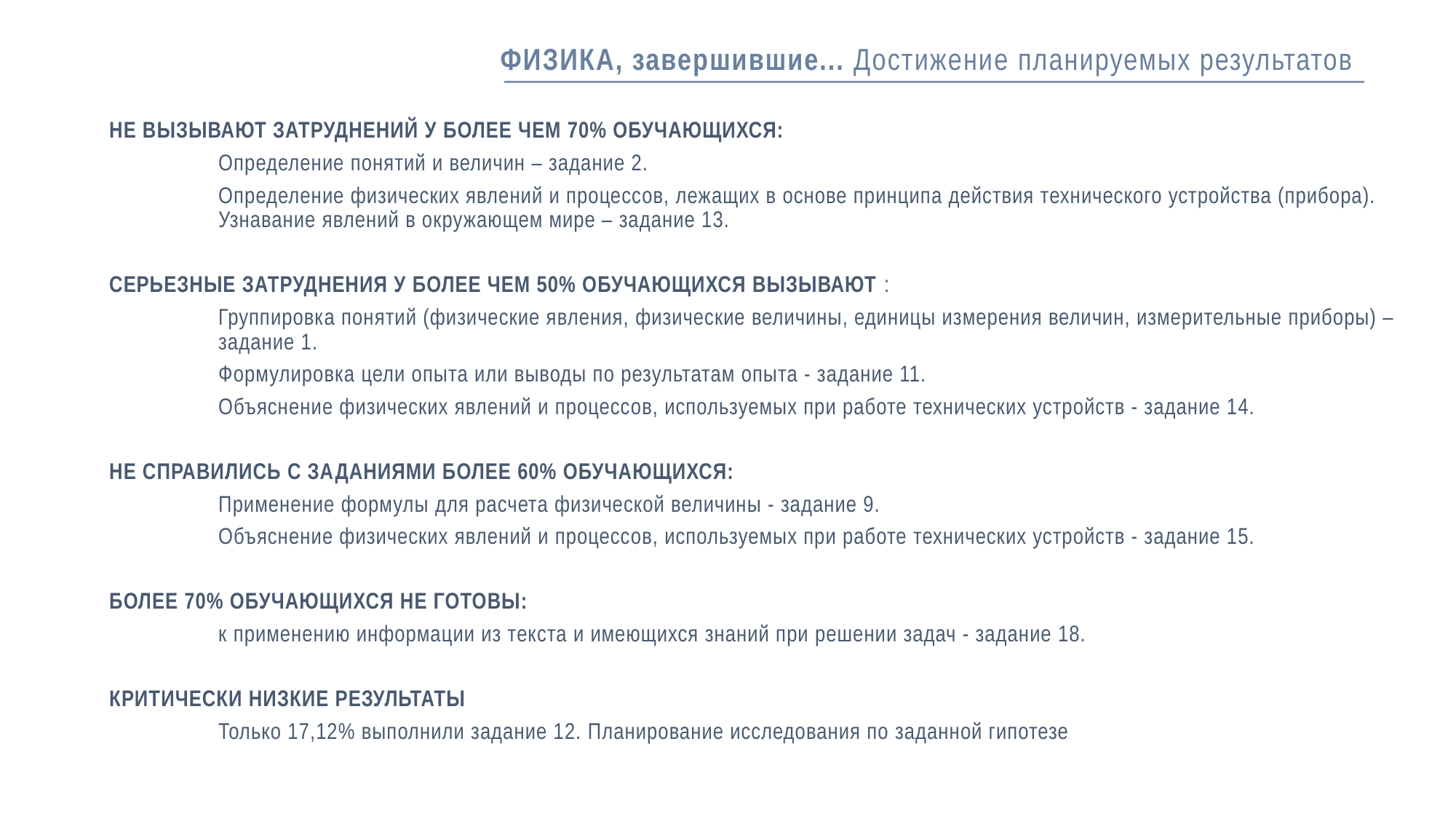

# ФИЗИКА, завершившие... Достижение планируемых результатов
НЕ ВЫЗЫВАЮТ ЗАТРУДНЕНИЙ У БОЛЕЕ ЧЕМ 70% ОБУЧАЮЩИХСЯ:
	Определение понятий и величин – задание 2.
	Определение физических явлений и процессов, лежащих в основе принципа действия технического устройства (прибора). 	Узнавание явлений в окружающем мире – задание 13.

СЕРЬЕЗНЫЕ ЗАТРУДНЕНИЯ У БОЛЕЕ ЧЕМ 50% ОБУЧАЮЩИХСЯ ВЫЗЫВАЮТ :
	Группировка понятий (физические явления, физические величины, единицы измерения величин, измерительные приборы) – 	задание 1.
	Формулировка цели опыта или выводы по результатам опыта - задание 11.
	Объяснение физических явлений и процессов, используемых при работе технических устройств - задание 14.

НЕ СПРАВИЛИСЬ С ЗАДАНИЯМИ БОЛЕЕ 60% ОБУЧАЮЩИХСЯ:
	Применение формулы для расчета физической величины - задание 9.
	Объяснение физических явлений и процессов, используемых при работе технических устройств - задание 15.

БОЛЕЕ 70% ОБУЧАЮЩИХСЯ НЕ ГОТОВЫ:
	к применению информации из текста и имеющихся знаний при решении задач - задание 18.

КРИТИЧЕСКИ НИЗКИЕ РЕЗУЛЬТАТЫ
	Только 17,12% выполнили задание 12. Планирование исследования по заданной гипотезе